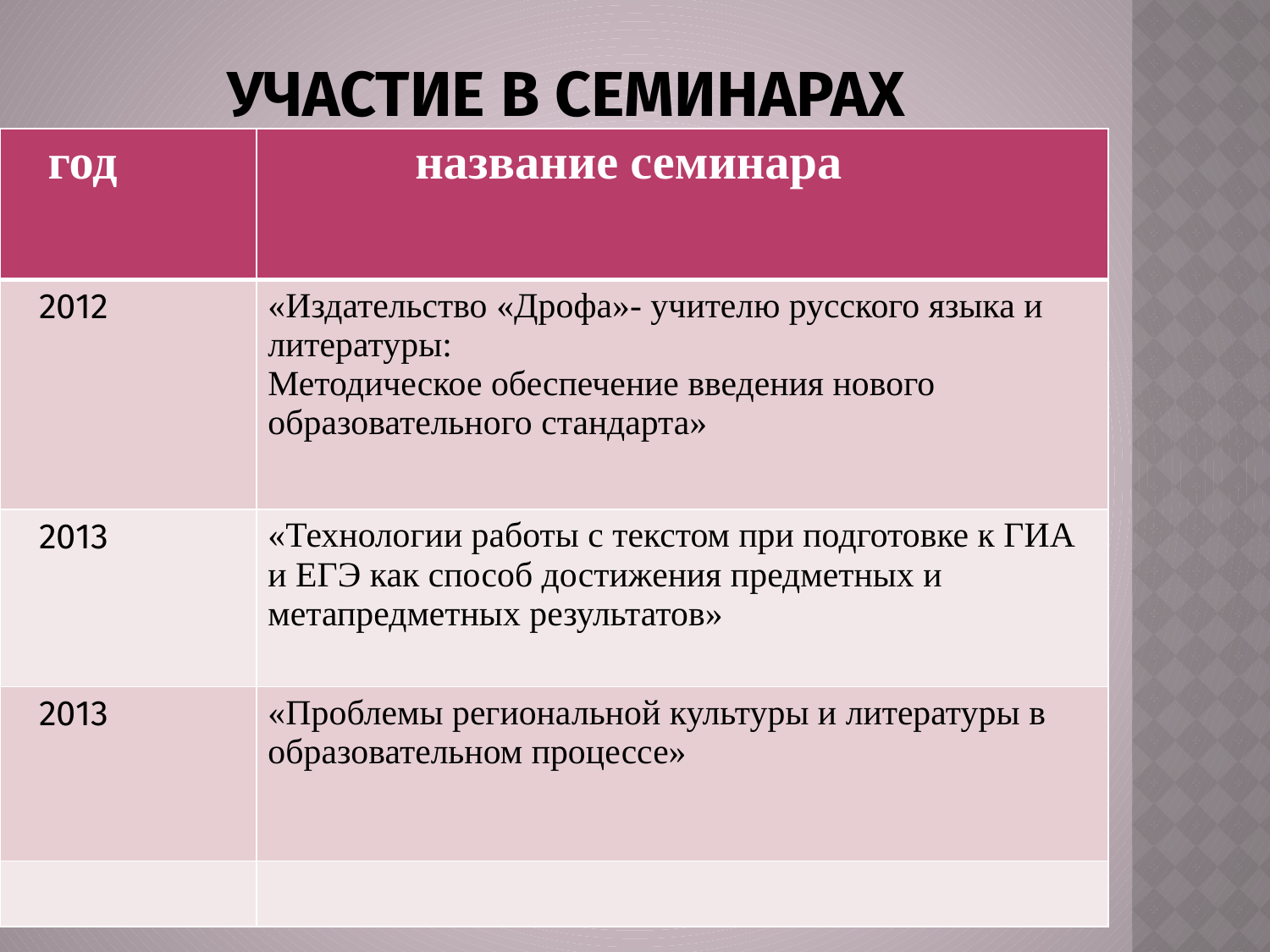

# Участие в семинарах
| год | название семинара |
| --- | --- |
| 2012 | «Издательство «Дрофа»- учителю русского языка и литературы: Методическое обеспечение введения нового образовательного стандарта» |
| 2013 | «Технологии работы с текстом при подготовке к ГИА и ЕГЭ как способ достижения предметных и метапредметных результатов» |
| 2013 | «Проблемы региональной культуры и литературы в образовательном процессе» |
|  |  |